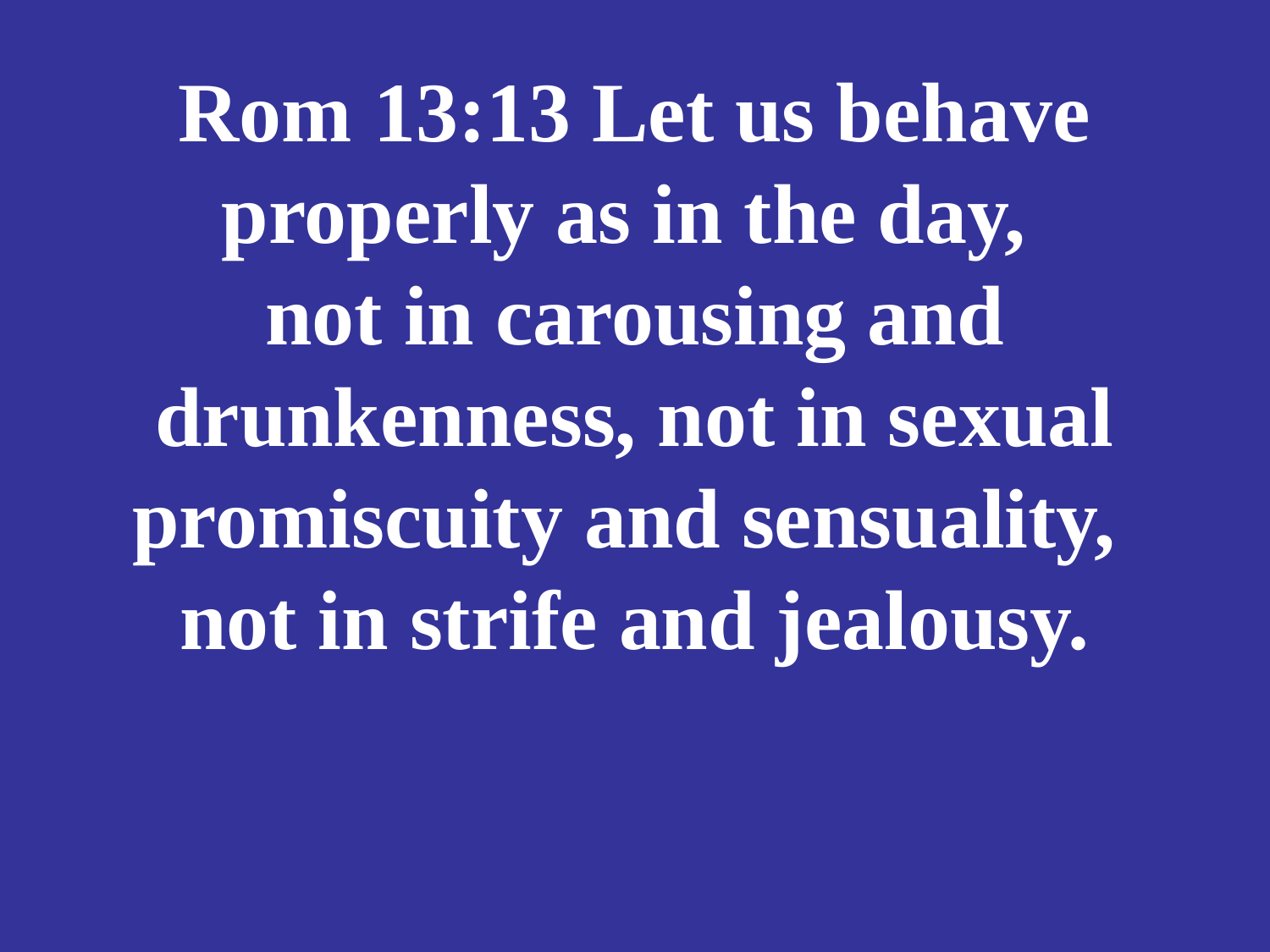

# Rom 13:13 Let us behave properly as in the day, not in carousing and drunkenness, not in sexual promiscuity and sensuality, not in strife and jealousy.